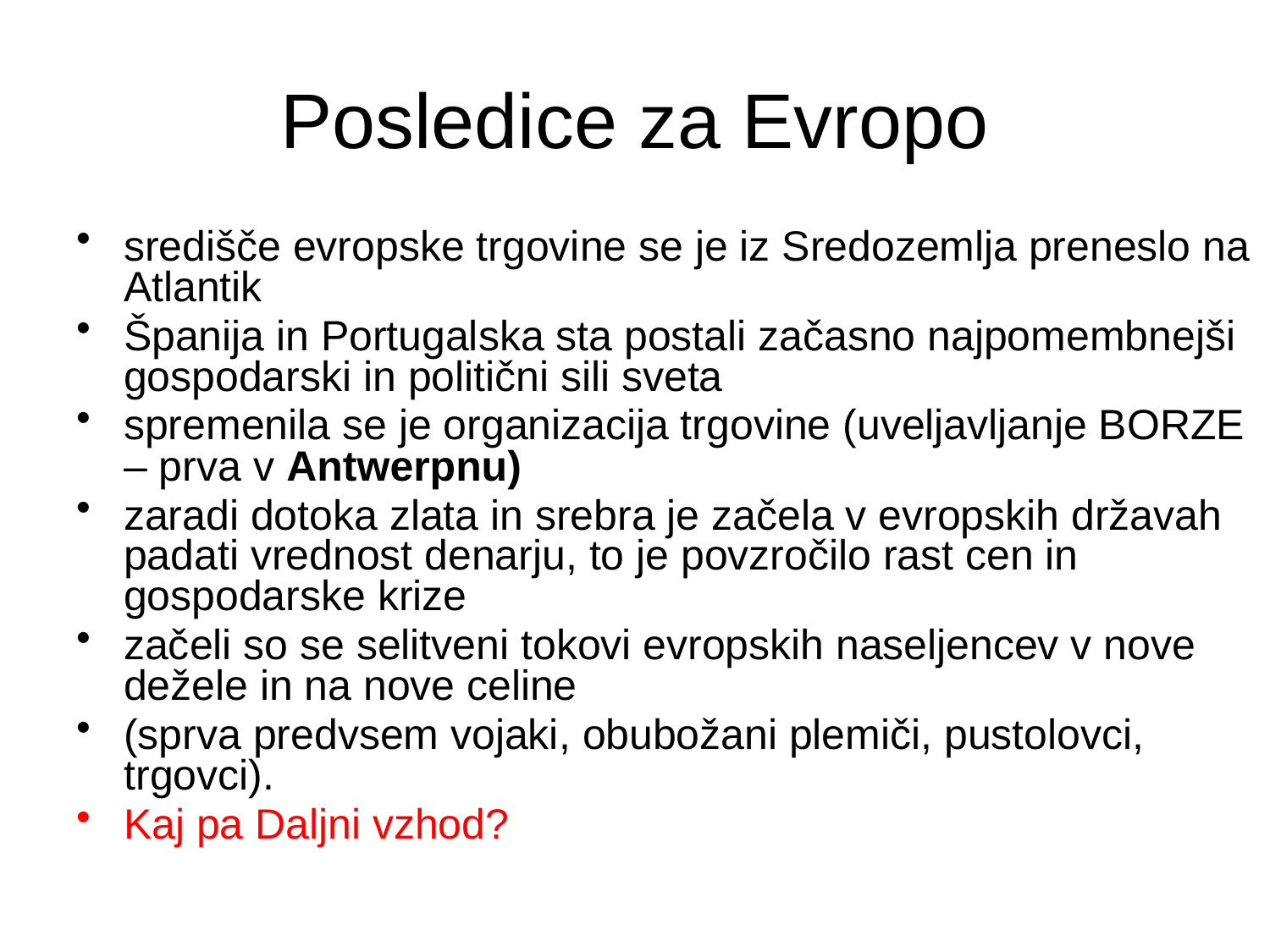

# Posledice za Evropo
središče evropske trgovine se je iz Sredozemlja preneslo na Atlantik
Španija in Portugalska sta postali začasno najpomembnejši gospodarski in politični sili sveta
spremenila se je organizacija trgovine (uveljavljanje BORZE – prva v Antwerpnu)
zaradi dotoka zlata in srebra je začela v evropskih državah padati vrednost denarju, to je povzročilo rast cen in gospodarske krize
začeli so se selitveni tokovi evropskih naseljencev v nove dežele in na nove celine
(sprva predvsem vojaki, obubožani plemiči, pustolovci, trgovci).
Kaj pa Daljni vzhod?